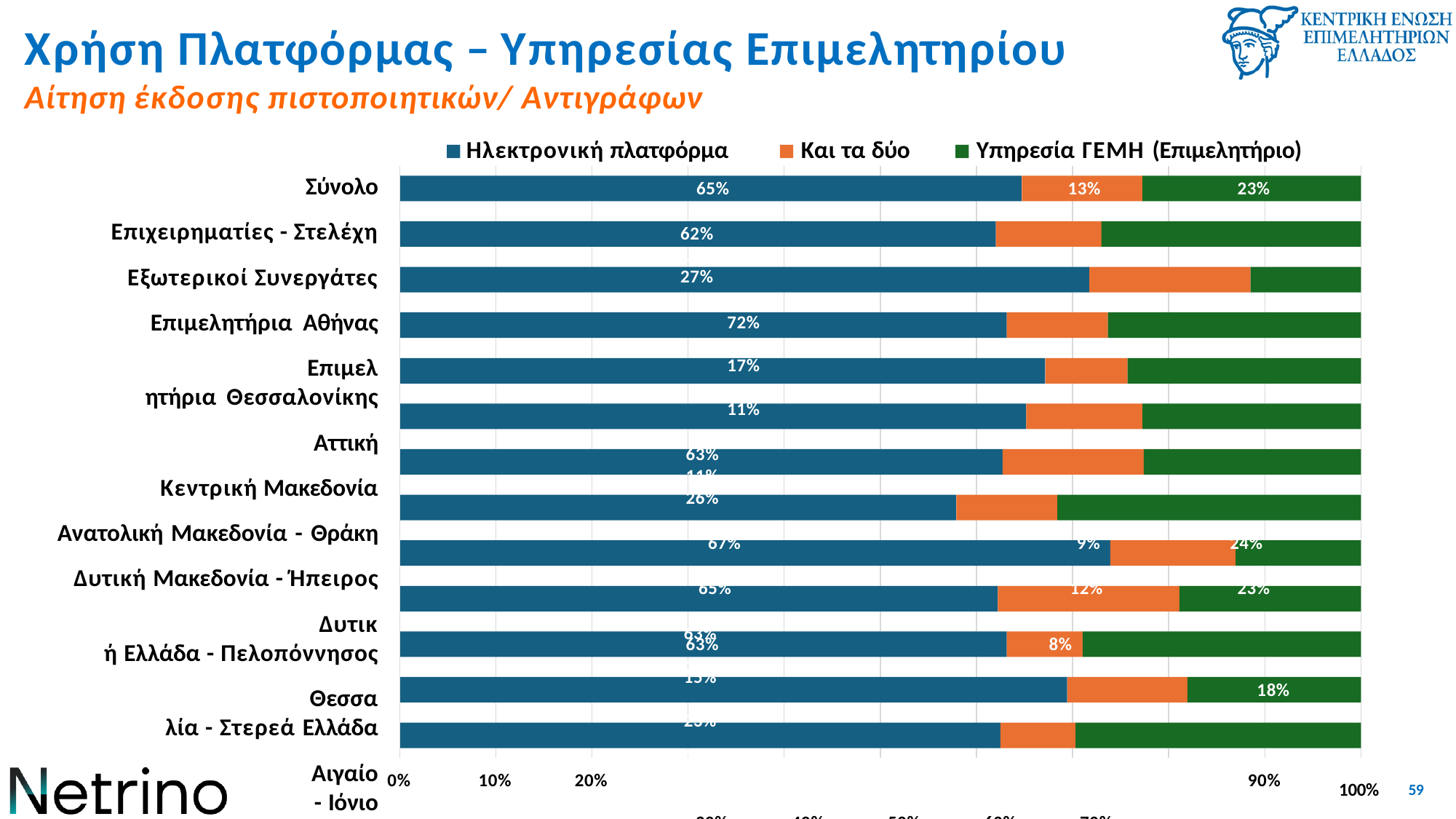

# Χρήση Πλατφόρμας – Υπηρεσίας Επιμελητηρίου
Αίτηση έκδοσης πιστοποιητικών/ Αντιγράφων
Ηλεκτρονική πλατφόρμα	Και τα δύο	Υπηρεσία ΓΕΜΗ (Επιμελητήριο)
65%	13%	23%

62%	11%	27%

72%	17%	11%

63%	11%	26%

67%	9%	24%

65%	12%	23%

63%	15%	23%

58%	11%	32%

74%	13%	13%

62%	19%	19%

Σύνολο Επιχειρηματίες - Στελέχη Εξωτερικοί Συνεργάτες Επιμελητήρια Αθήνας
Επιμελητήρια Θεσσαλονίκης
Αττική Κεντρική Μακεδονία Ανατολική Μακεδονία - Θράκη Δυτική Μακεδονία - Ήπειρος
Δυτική Ελλάδα - Πελοπόννησος
Θεσσαλία - Στερεά Ελλάδα
Αιγαίο - Ιόνιο
Κρήτη

63%	8%	29%

69%	13%

63%	8%	30%

30%	40%	50%	60%	70%	80%
18%
0%
10%
20%
90%
100%	59